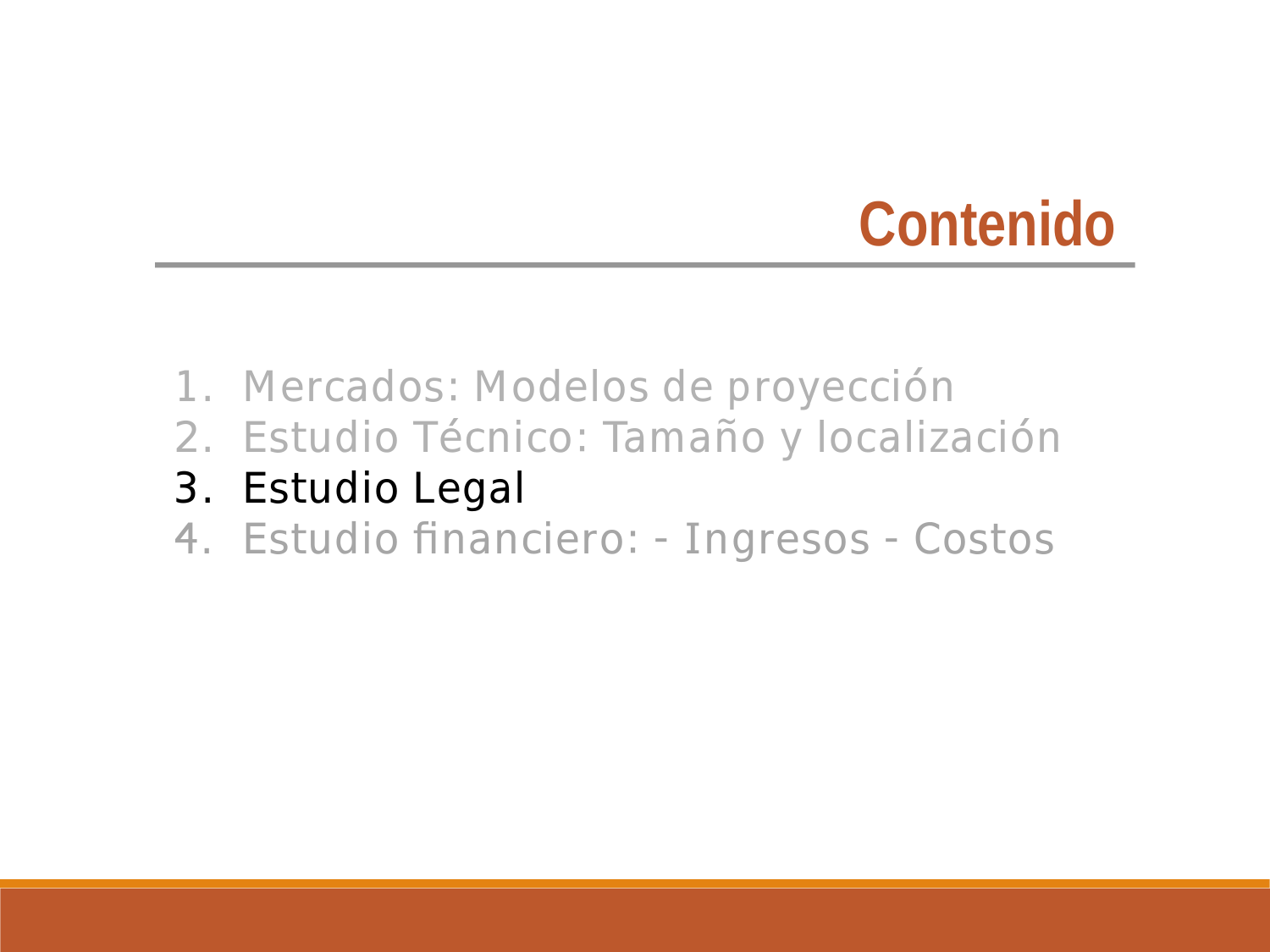

Contenido

Mercados: Modelos de proyección
Estudio Técnico: Tamaño y localización
Estudio Legal
Estudio financiero: - Ingresos - Costos